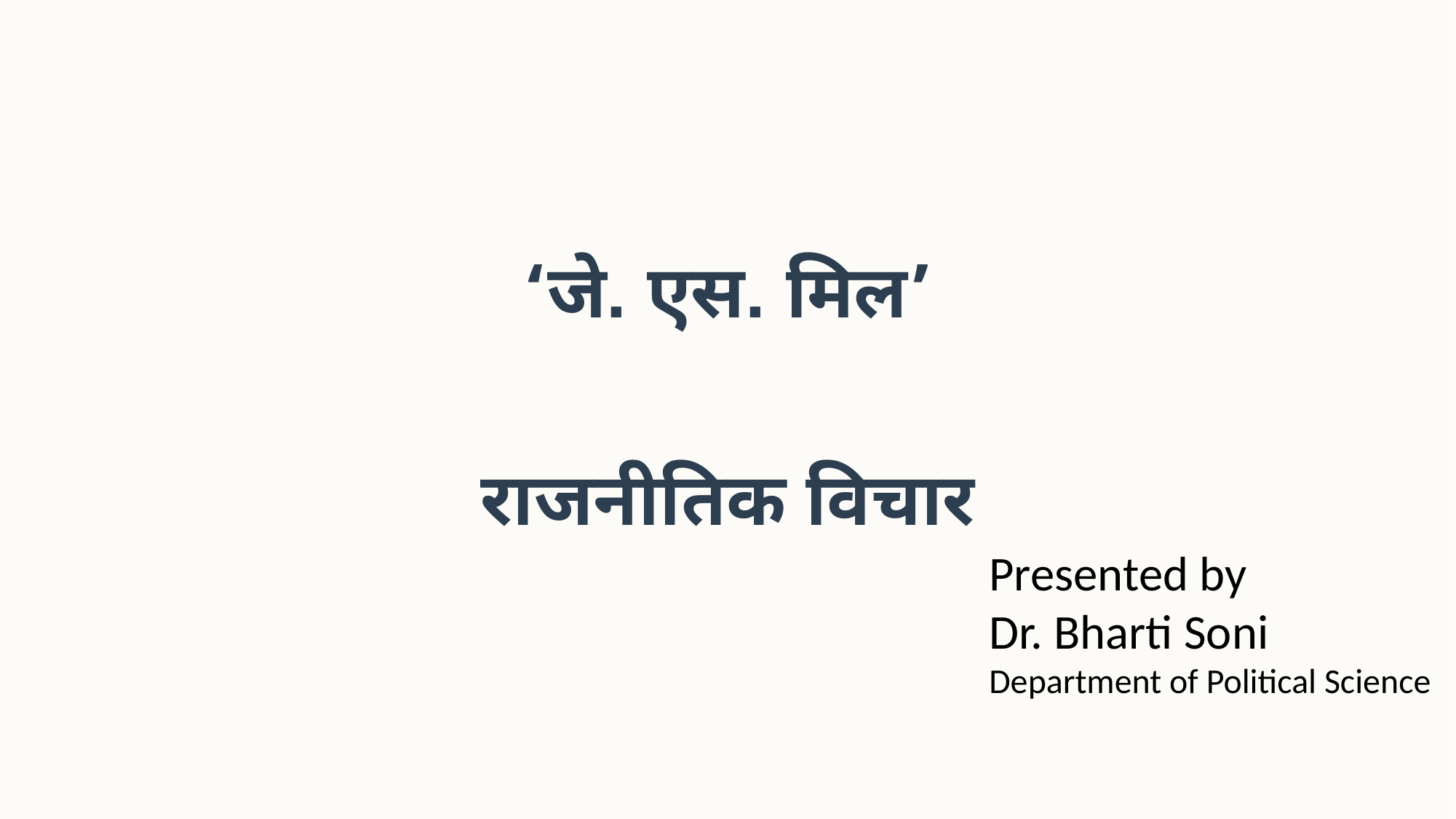

‘जे. एस. मिल’

राजनीतिक विचार

Presented by
Dr. Bharti Soni Department of Political Science